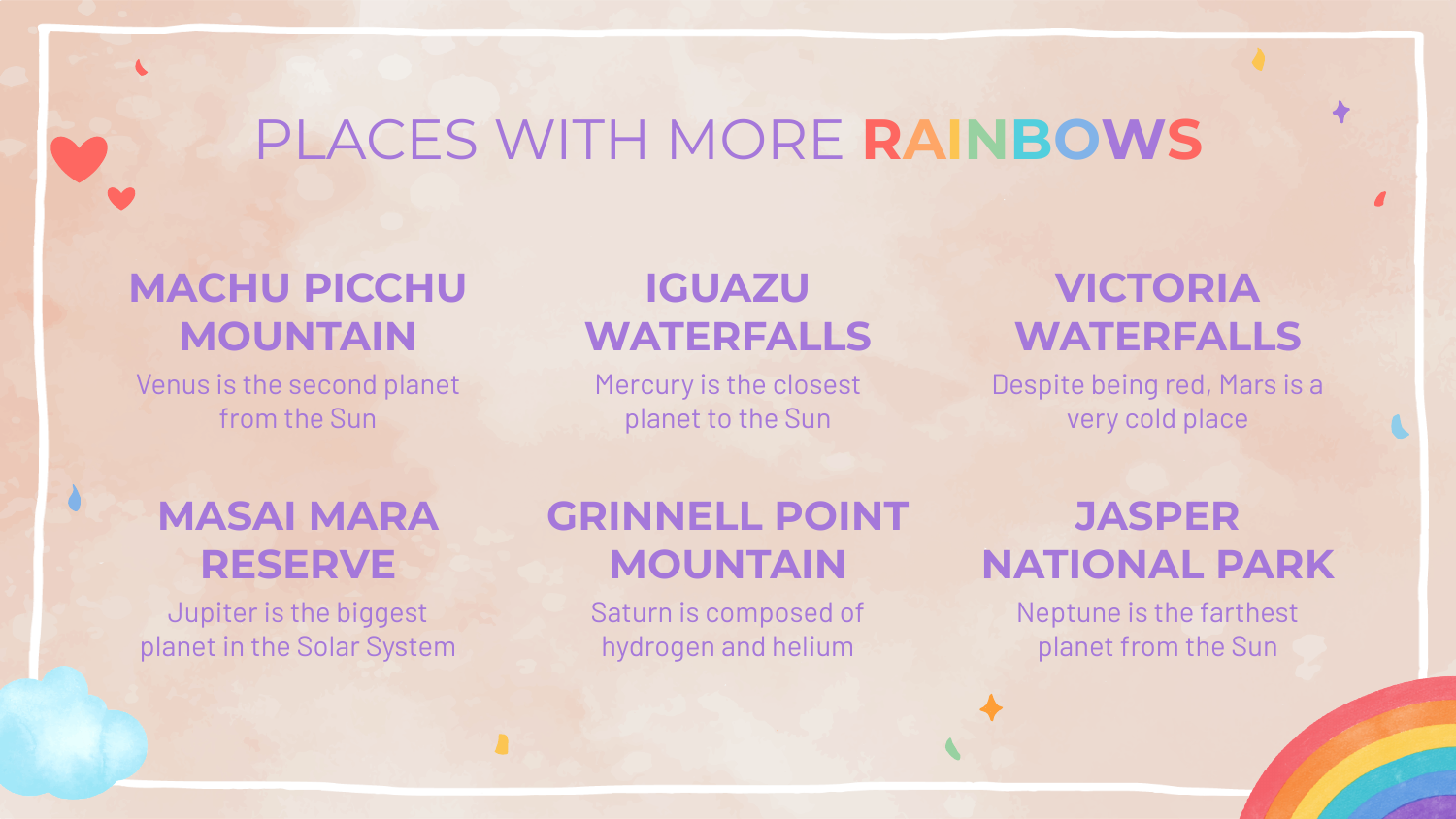

# PLACES WITH MORE RAINBOWS

MACHU PICCHU MOUNTAIN
IGUAZU WATERFALLS
VICTORIA WATERFALLS
Venus is the second planet from the Sun
Mercury is the closest planet to the Sun
Despite being red, Mars is a very cold place
MASAI MARA RESERVE
GRINNELL POINT MOUNTAIN
JASPER NATIONAL PARK
Jupiter is the biggest planet in the Solar System
Saturn is composed of hydrogen and helium
Neptune is the farthest planet from the Sun